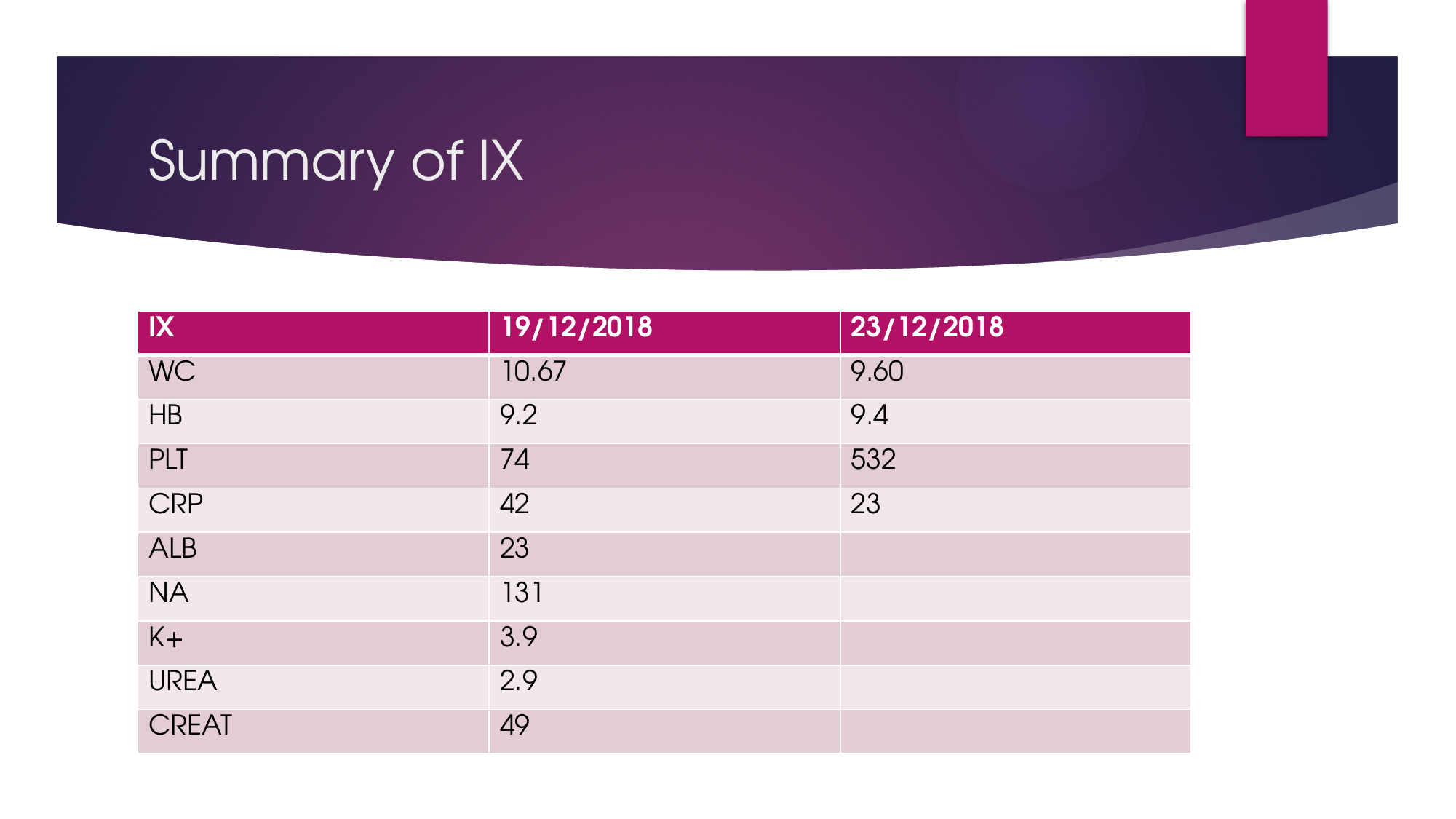

# Summary of IX
| IX | 19/12/2018 | 23/12/2018 |
| --- | --- | --- |
| WC | 10.67 | 9.60 |
| HB | 9.2 | 9.4 |
| PLT | 74 | 532 |
| CRP | 42 | 23 |
| ALB | 23 |  |
| NA | 131 |  |
| K+ | 3.9 |  |
| UREA | 2.9 |  |
| CREAT | 49 |  |